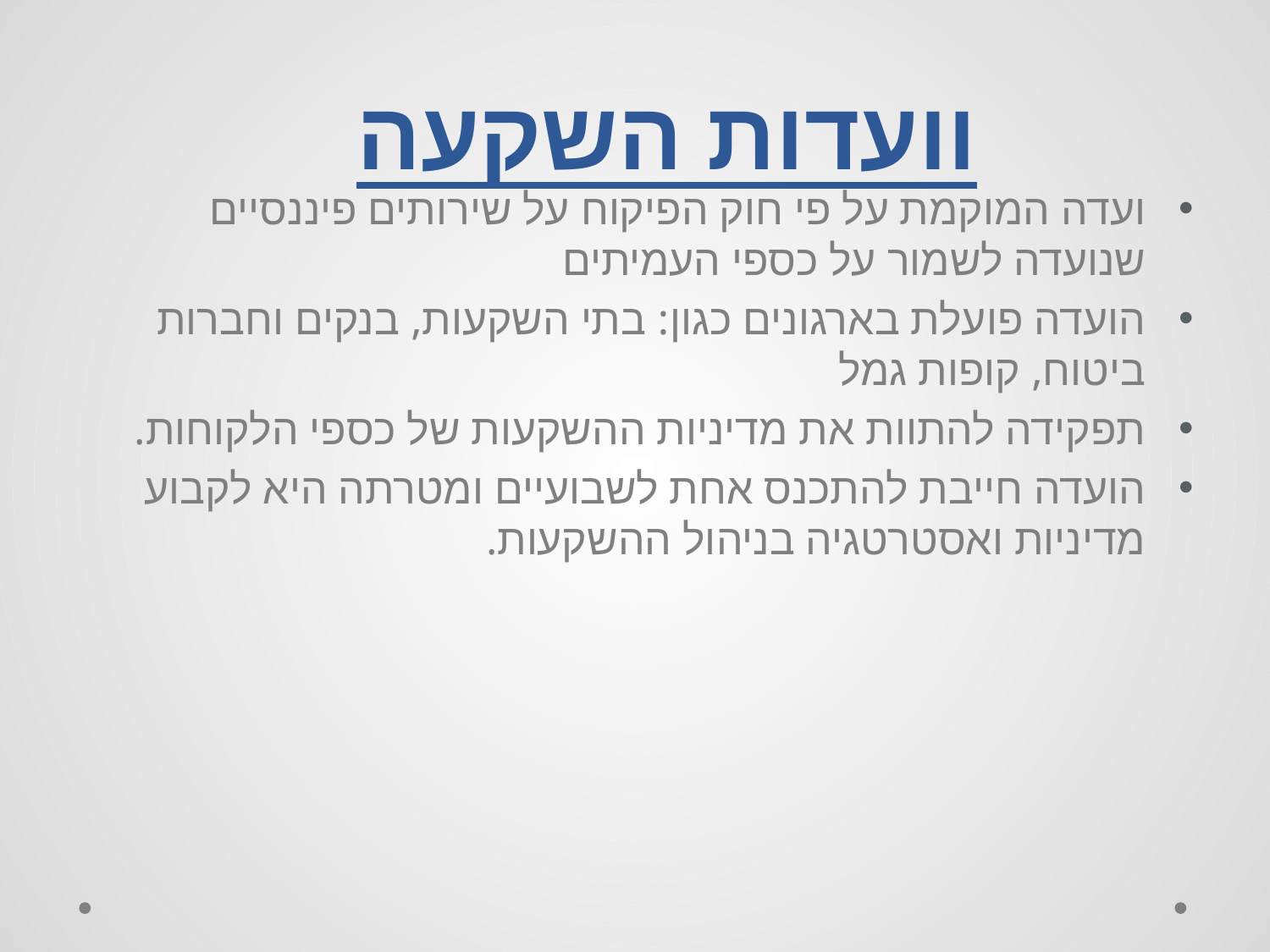

# וועדות השקעה
ועדה המוקמת על פי חוק הפיקוח על שירותים פיננסיים שנועדה לשמור על כספי העמיתים
הועדה פועלת בארגונים כגון: בתי השקעות, בנקים וחברות ביטוח, קופות גמל
תפקידה להתוות את מדיניות ההשקעות של כספי הלקוחות.
הועדה חייבת להתכנס אחת לשבועיים ומטרתה היא לקבוע מדיניות ואסטרטגיה בניהול ההשקעות.